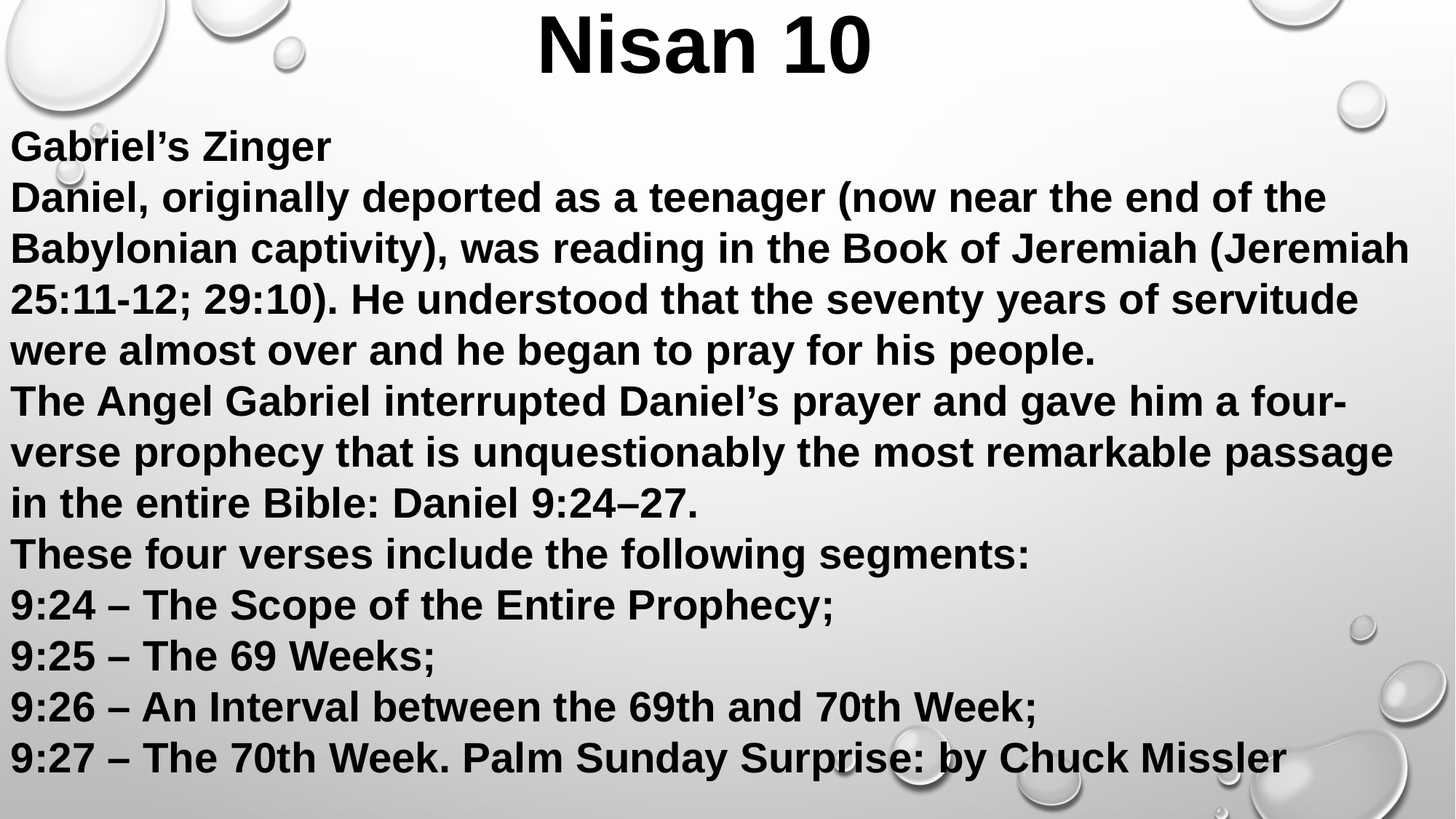

Nisan 10
Gabriel’s Zinger
Daniel, originally deported as a teenager (now near the end of the Babylonian captivity), was reading in the Book of Jeremiah (Jeremiah 25:11-12; 29:10). He understood that the seventy years of servitude were almost over and he began to pray for his people.
The Angel Gabriel interrupted Daniel’s prayer and gave him a four-verse prophecy that is unquestionably the most remarkable passage in the entire Bible: Daniel 9:24–27.
These four verses include the following segments:
9:24 – The Scope of the Entire Prophecy;
9:25 – The 69 Weeks;
9:26 – An Interval between the 69th and 70th Week;
9:27 – The 70th Week. Palm Sunday Surprise: by Chuck Missler